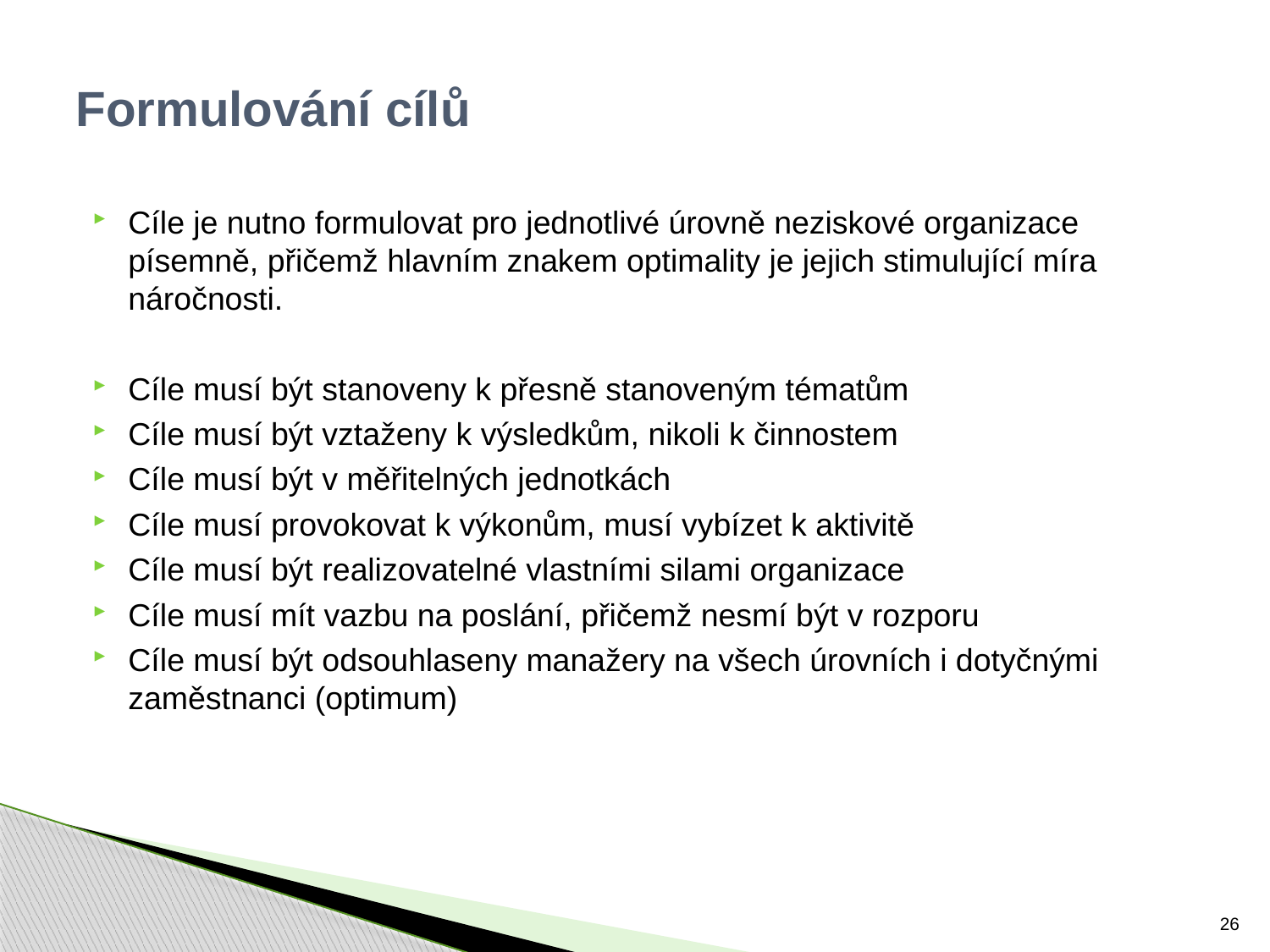

# Formulování cílů
Cíle je nutno formulovat pro jednotlivé úrovně neziskové organizace písemně, přičemž hlavním znakem optimality je jejich stimulující míra náročnosti.

Cíle musí být stanoveny k přesně stanoveným tématům
Cíle musí být vztaženy k výsledkům, nikoli k činnostem
Cíle musí být v měřitelných jednotkách
Cíle musí provokovat k výkonům, musí vybízet k aktivitě
Cíle musí být realizovatelné vlastními silami organizace
Cíle musí mít vazbu na poslání, přičemž nesmí být v rozporu
Cíle musí být odsouhlaseny manažery na všech úrovních i dotyčnými zaměstnanci (optimum)

26